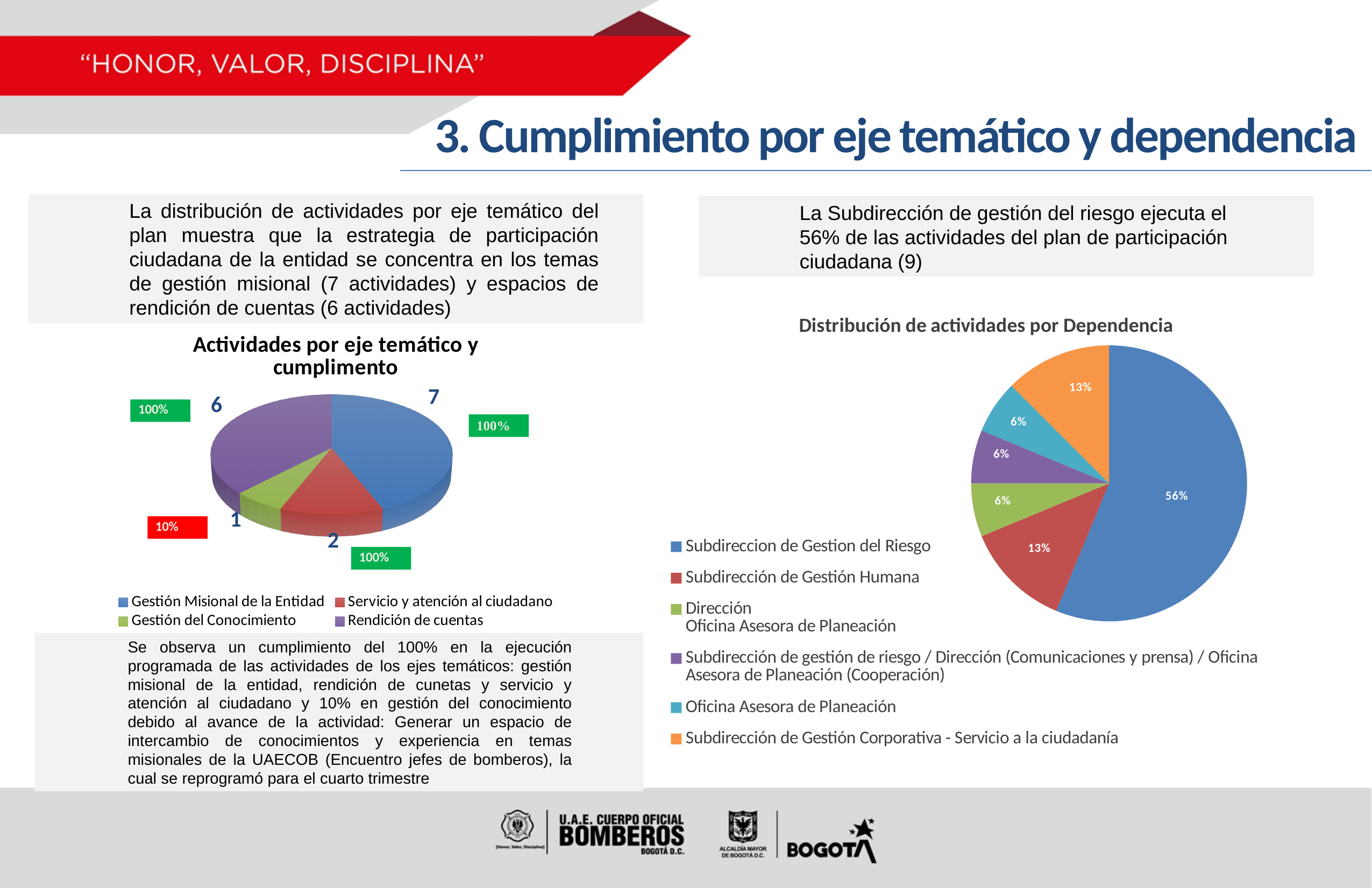

3. Cumplimiento por eje temático y dependencia
La distribución de actividades por eje temático del plan muestra que la estrategia de participación ciudadana de la entidad se concentra en los temas de gestión misional (7 actividades) y espacios de rendición de cuentas (6 actividades)
La Subdirección de gestión del riesgo ejecuta el 56% de las actividades del plan de participación ciudadana (9)

### Chart: Distribución de actividades por Dependencia

| Category |  |
|---|---|
| Subdireccion de Gestion del Riesgo  | 9.0 |
| Subdirección de Gestión Humana | 2.0 |
| Dirección
Oficina Asesora de Planeación | 1.0 |
| Subdirección de gestión de riesgo / Dirección (Comunicaciones y prensa) / Oficina Asesora de Planeación (Cooperación) | 1.0 |
| Oficina Asesora de Planeación | 1.0 |
| Subdirección de Gestión Corporativa - Servicio a la ciudadanía | 2.0 |

[unsupported chart]

Se observa un cumplimiento del 100% en la ejecución programada de las actividades de los ejes temáticos: gestión misional de la entidad, rendición de cunetas y servicio y atención al ciudadano y 10% en gestión del conocimiento debido al avance de la actividad: Generar un espacio de intercambio de conocimientos y experiencia en temas misionales de la UAECOB (Encuentro jefes de bomberos), la cual se reprogramó para el cuarto trimestre